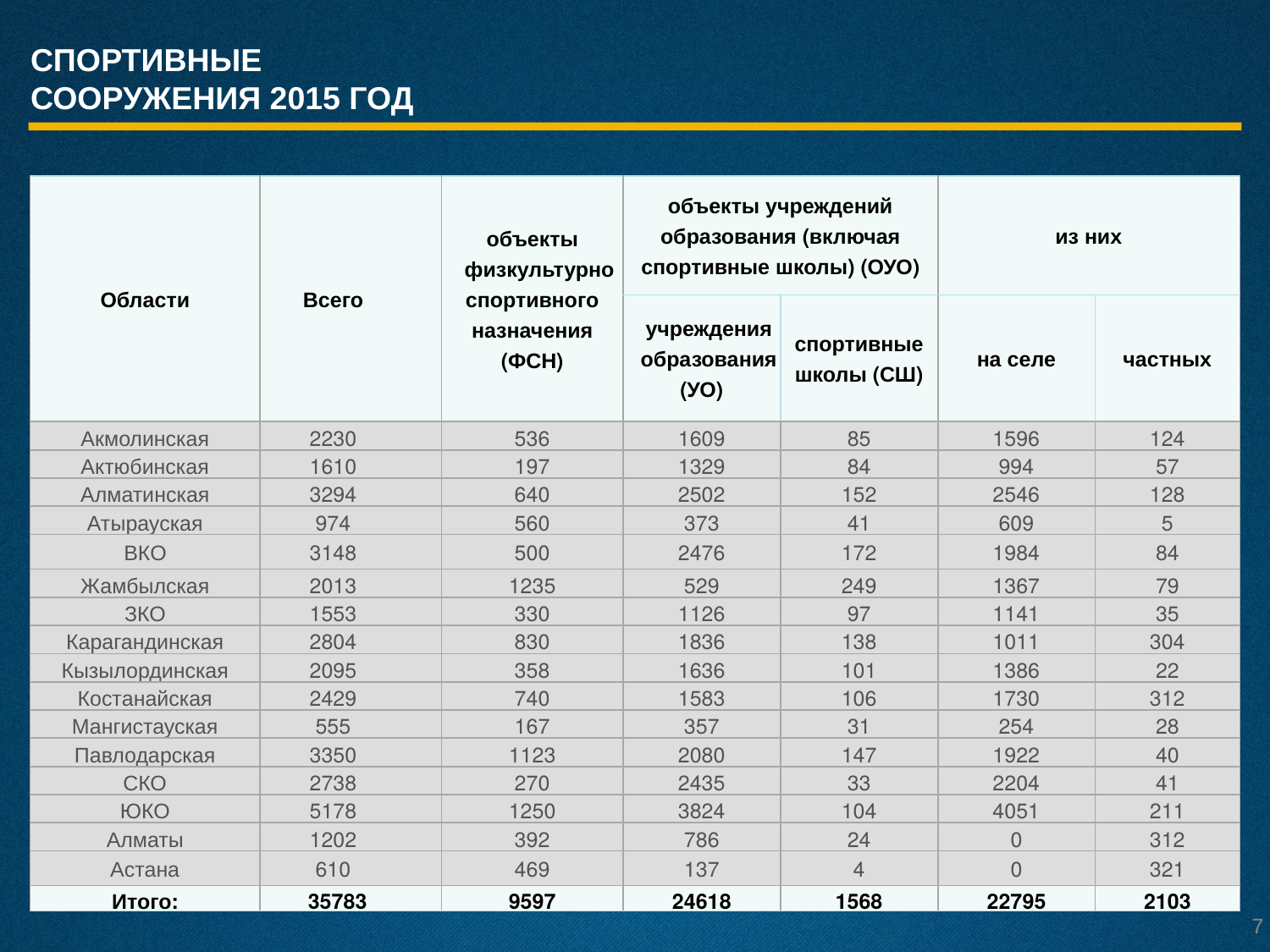

Спортивные
сооружения 2015 год

| Области | Всего | объекты физкультурно­ спортивного назначения (ФСН) | объекты учреждений образования (включая спортивные школы) (ОУО) |  | из них |  |
| --- | --- | --- | --- | --- | --- | --- |
|  |  |  | учреждения образования (УО) | спортивные школы (СШ) | на селе | частных |
| Акмолинская | 2230 | 536 | 1609 | 85 | 1596 | 124 |
| Актюбинская | 1610 | 197 | 1329 | 84 | 994 | 57 |
| Алматинская | 3294 | 640 | 2502 | 152 | 2546 | 128 |
| Атырауская | 974 | 560 | 373 | 41 | 609 | 5 |
| ВКО | 3148 | 500 | 2476 | 172 | 1984 | 84 |
| Жамбылская | 2013 | 1235 | 529 | 249 | 1367 | 79 |
| ЗКО | 1553 | 330 | 1126 | 97 | 1141 | 35 |
| Карагандинская | 2804 | 830 | 1836 | 138 | 1011 | 304 |
| Кызылординская | 2095 | 358 | 1636 | 101 | 1386 | 22 |
| Костанайская | 2429 | 740 | 1583 | 106 | 1730 | 312 |
| Мангистауская | 555 | 167 | 357 | 31 | 254 | 28 |
| Павлодарская | 3350 | 1123 | 2080 | 147 | 1922 | 40 |
| СКО | 2738 | 270 | 2435 | 33 | 2204 | 41 |
| ЮКО | 5178 | 1250 | 3824 | 104 | 4051 | 211 |
| Алматы | 1202 | 392 | 786 | 24 | 0 | 312 |
| Астана | 610 | 469 | 137 | 4 | 0 | 321 |
| Итого: | 35783 | 9597 | 24618 | 1568 | 22795 | 2103 |
#
7